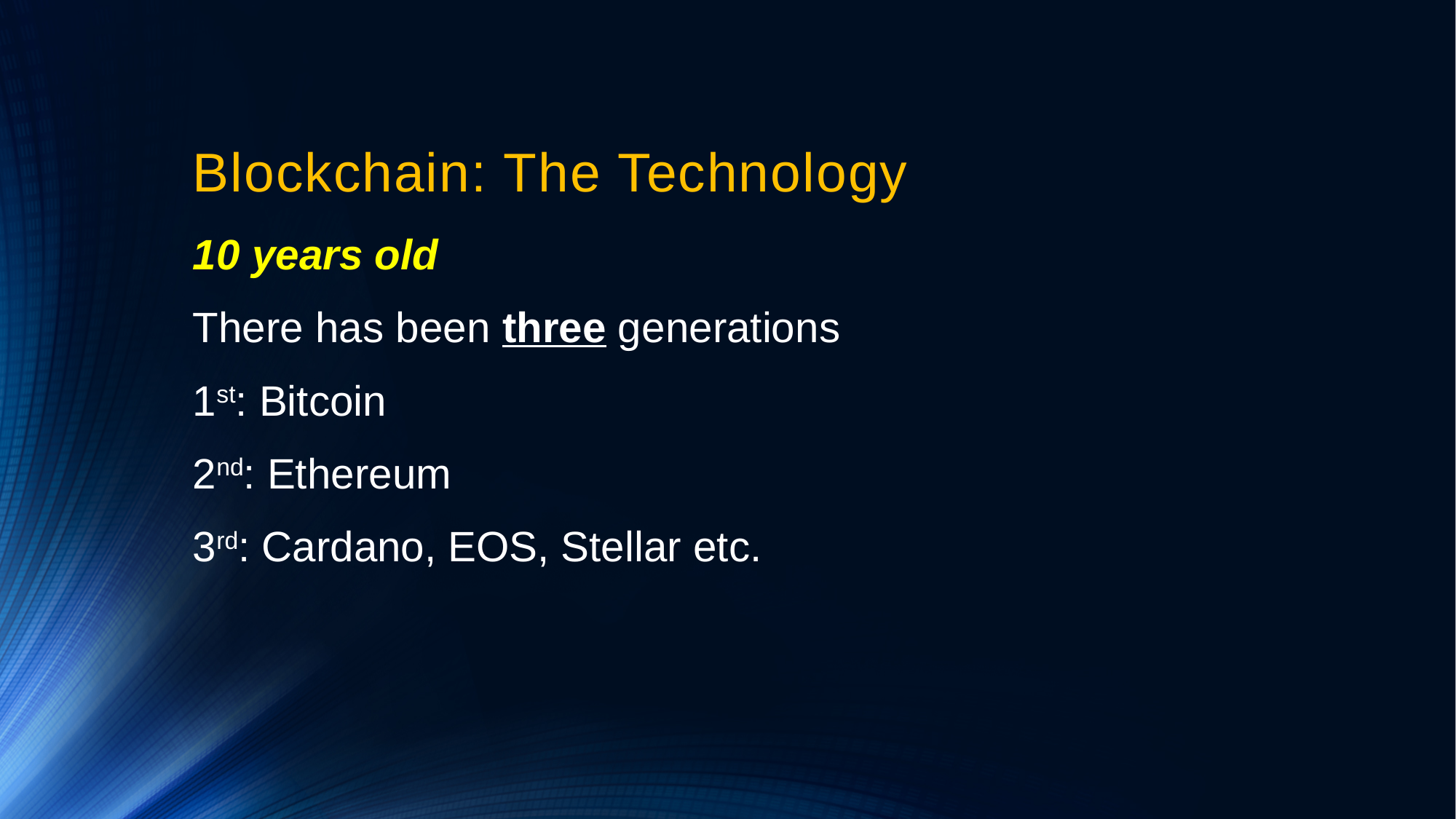

# Blockchain: The Technology
10 years old
There has been three generations
1st: Bitcoin
2nd: Ethereum
3rd: Cardano, EOS, Stellar etc.